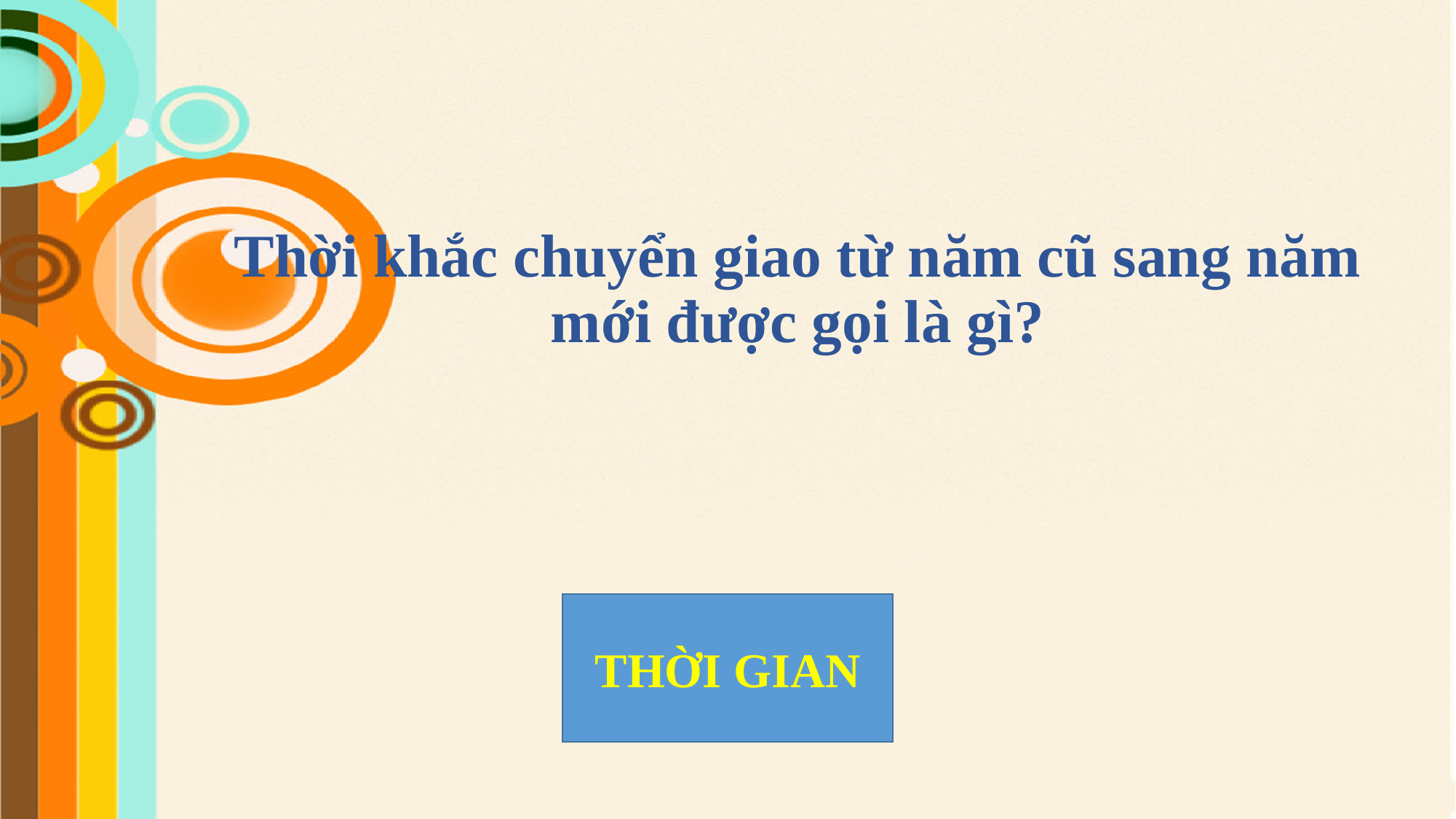

# Thời khắc chuyển giao từ năm cũ sang năm mới được gọi là gì?
HẾT GIỜ
01
02
03
04
05
THỜI GIAN